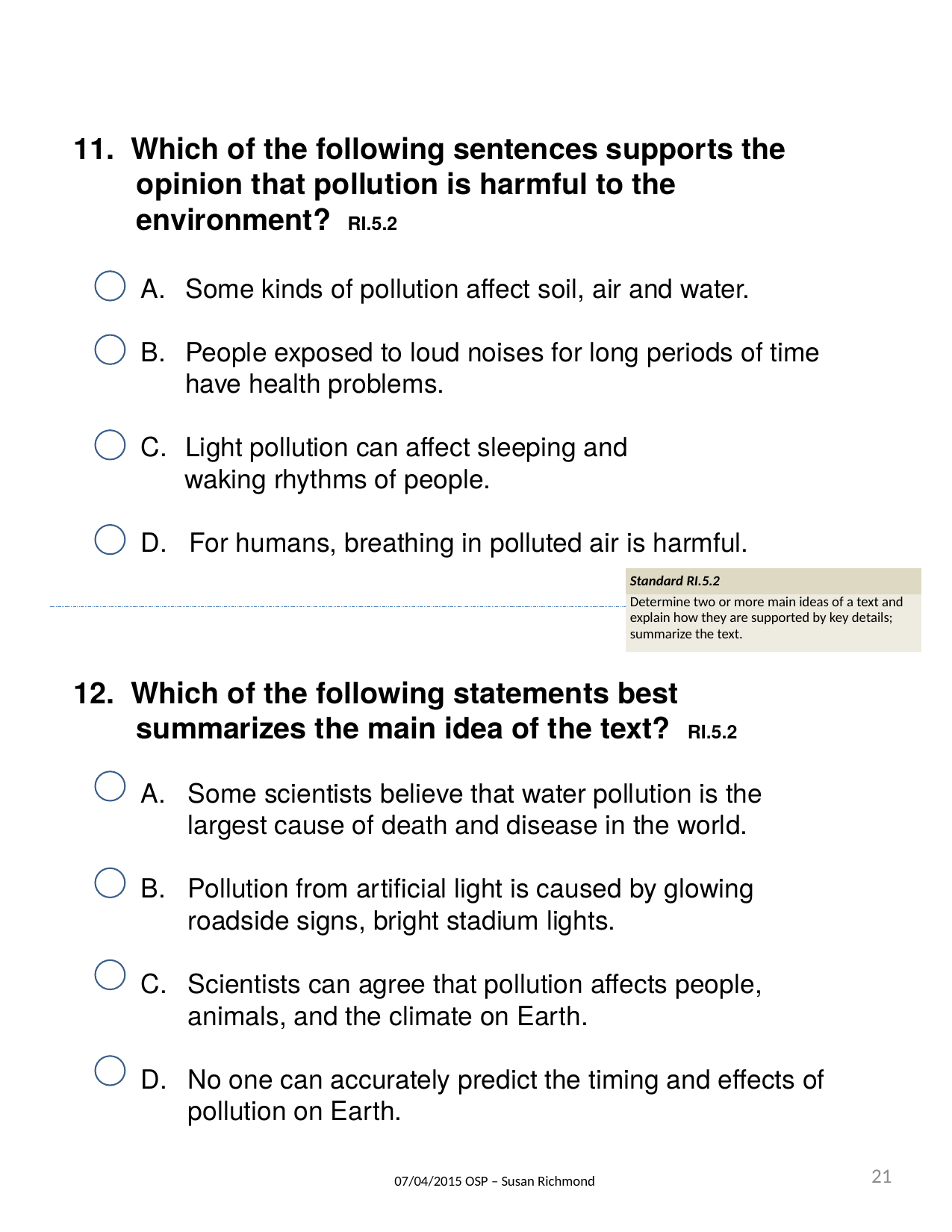

11.  Which of the following sentences supports the opinion that pollution is harmful to the environment?  RI.5.2

Some kinds of pollution affect soil, air and water.

People exposed to loud noises for long periods of time have health problems.

Light pollution can affect sleeping and
      waking rhythms of people.

D.   For humans, breathing in polluted air is harmful.

| Standard RI.5.2 |
| --- |
| Determine two or more main ideas of a text and explain how they are supported by key details; summarize the text. |
12.  Which of the following statements best summarizes the main idea of the text?  RI.5.2

Some scientists believe that water pollution is the largest cause of death and disease in the world.

Pollution from artificial light is caused by glowing roadside signs, bright stadium lights.

Scientists can agree that pollution affects people, animals, and the climate on Earth.

No one can accurately predict the timing and effects of pollution on Earth.

21